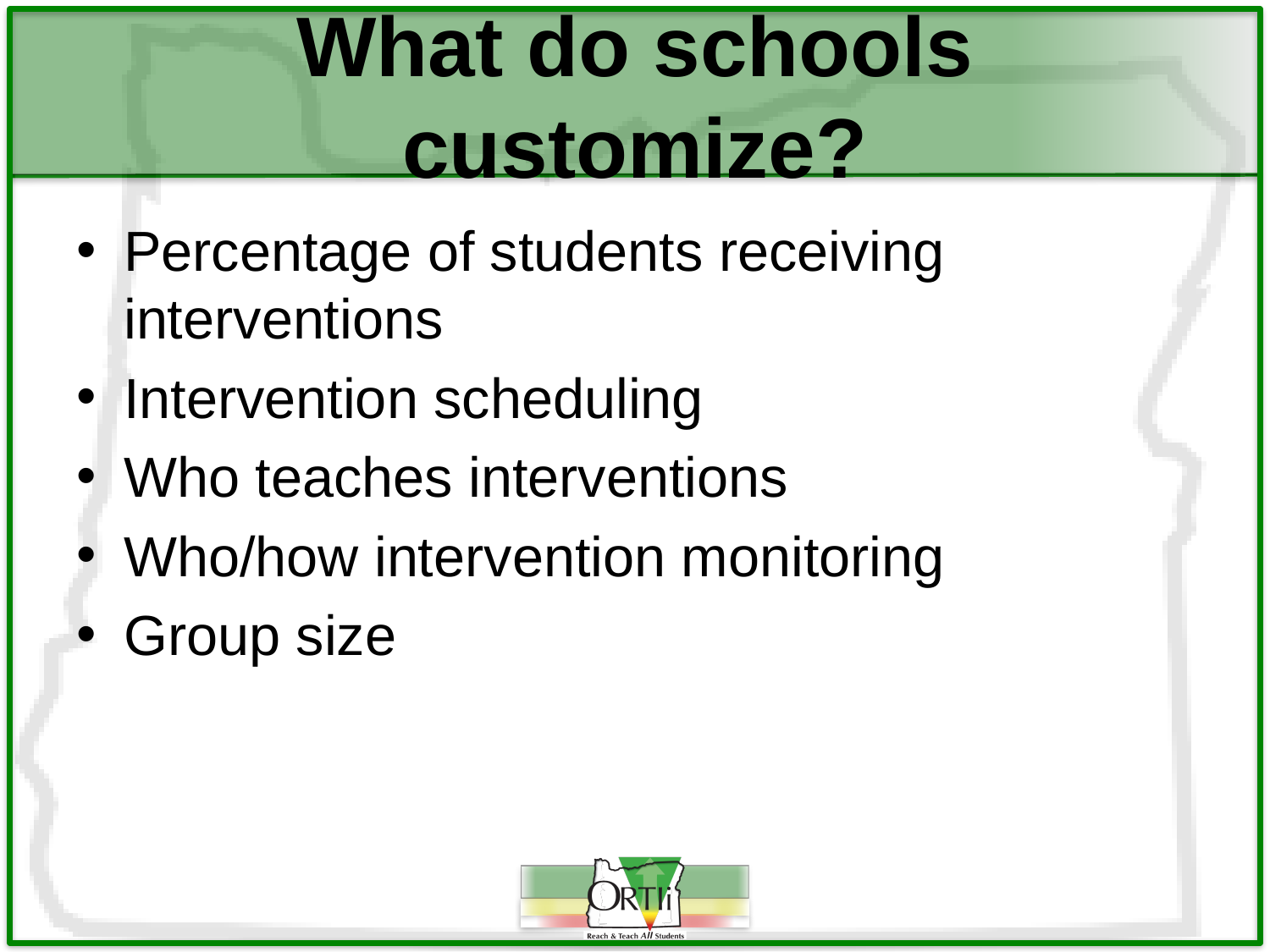

# What do schools customize?
Percentage of students receiving interventions
Intervention scheduling
Who teaches interventions
Who/how intervention monitoring
Group size